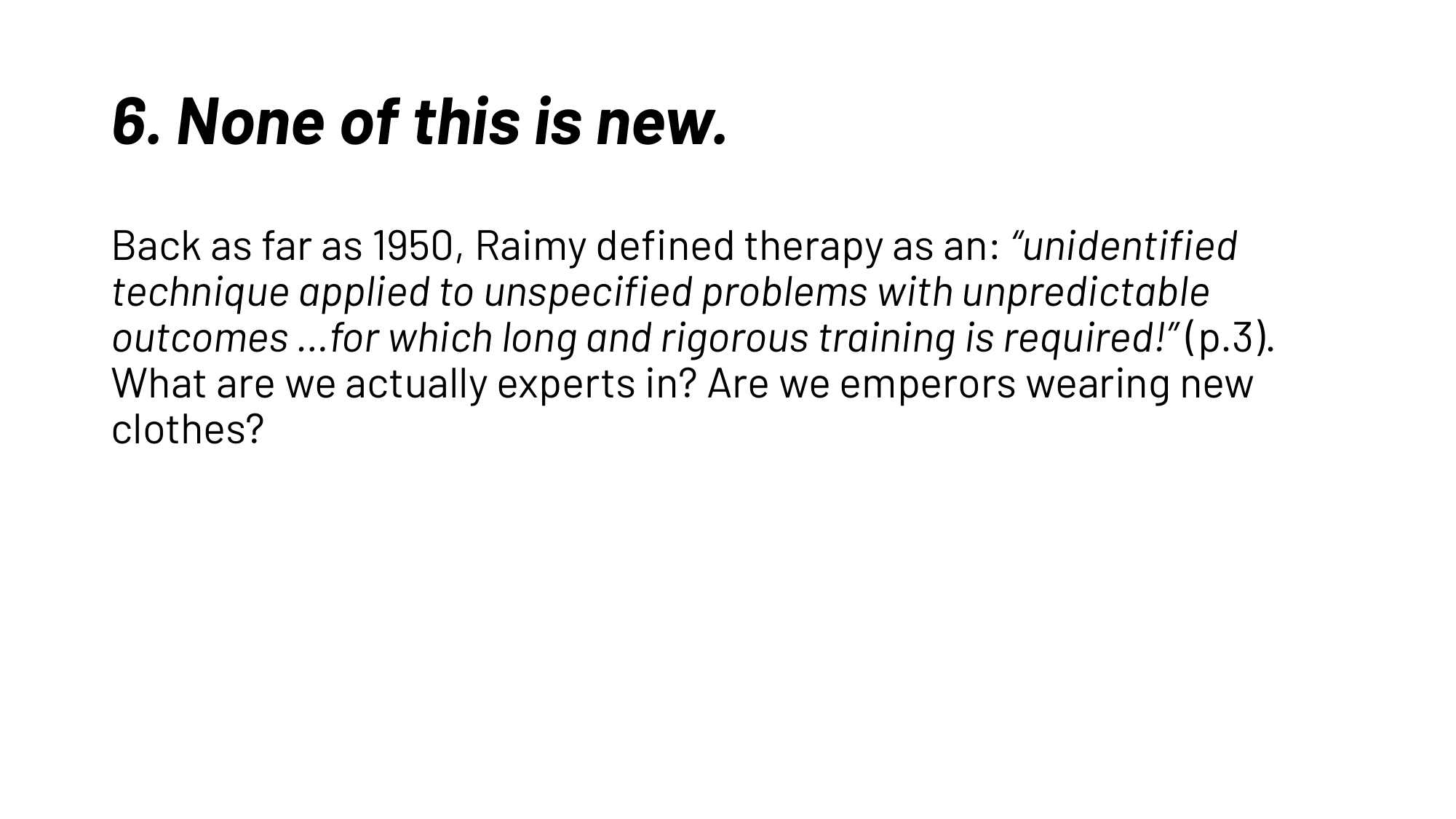

# 6. None of this is new.
Back as far as 1950, Raimy defined therapy as an: “unidentified technique applied to unspecified problems with unpredictable outcomes …for which long and rigorous training is required!” (p.3). What are we actually experts in? Are we emperors wearing new clothes?